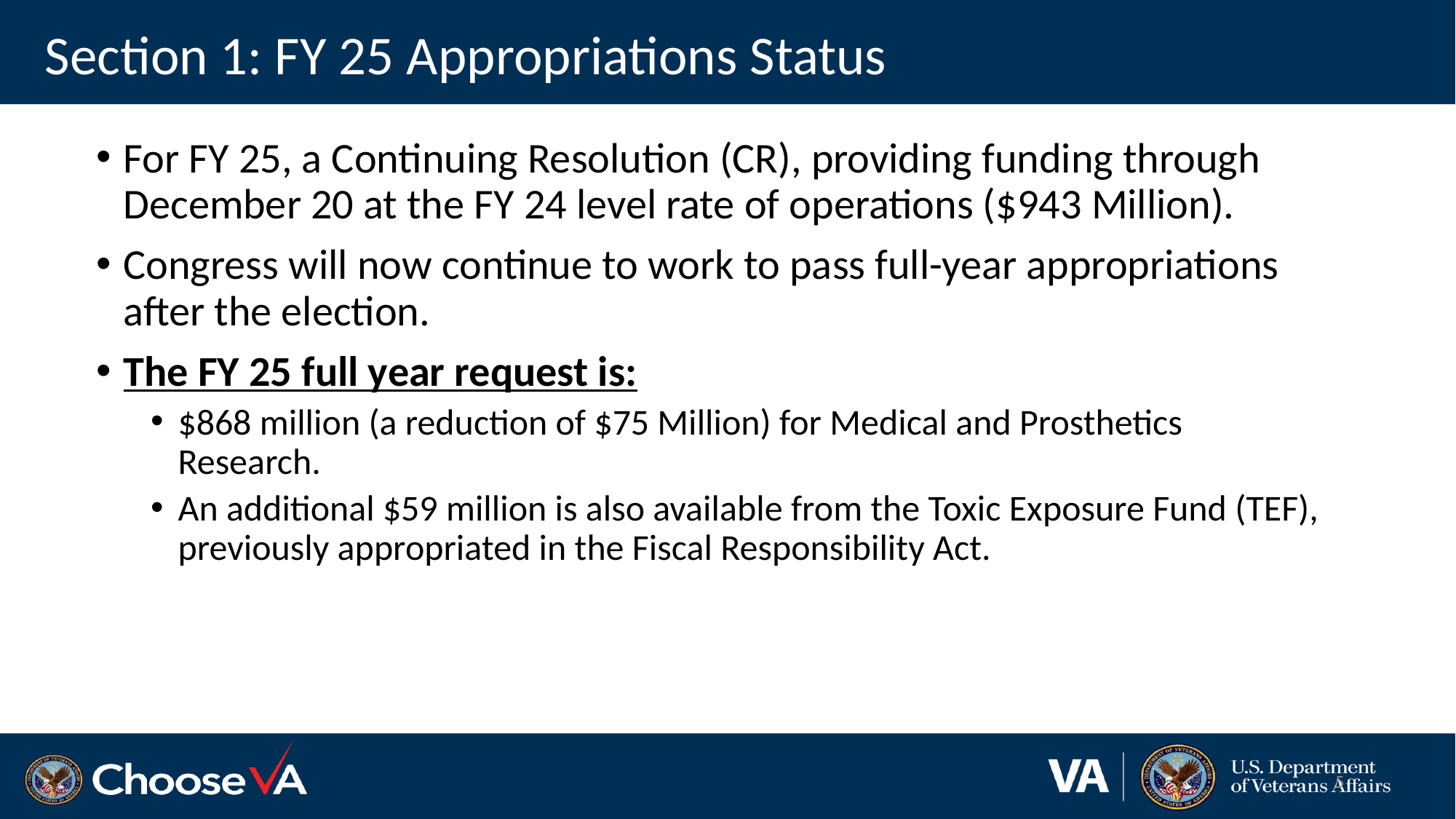

# Section 1: FY 25 Appropriations Status
For FY 25, a Continuing Resolution (CR), providing funding through December 20 at the FY 24 level rate of operations ($943 Million).
Congress will now continue to work to pass full-year appropriations after the election.
The FY 25 full year request is:
$868 million (a reduction of $75 Million) for Medical and Prosthetics Research.
An additional $59 million is also available from the Toxic Exposure Fund (TEF), previously appropriated in the Fiscal Responsibility Act.
5